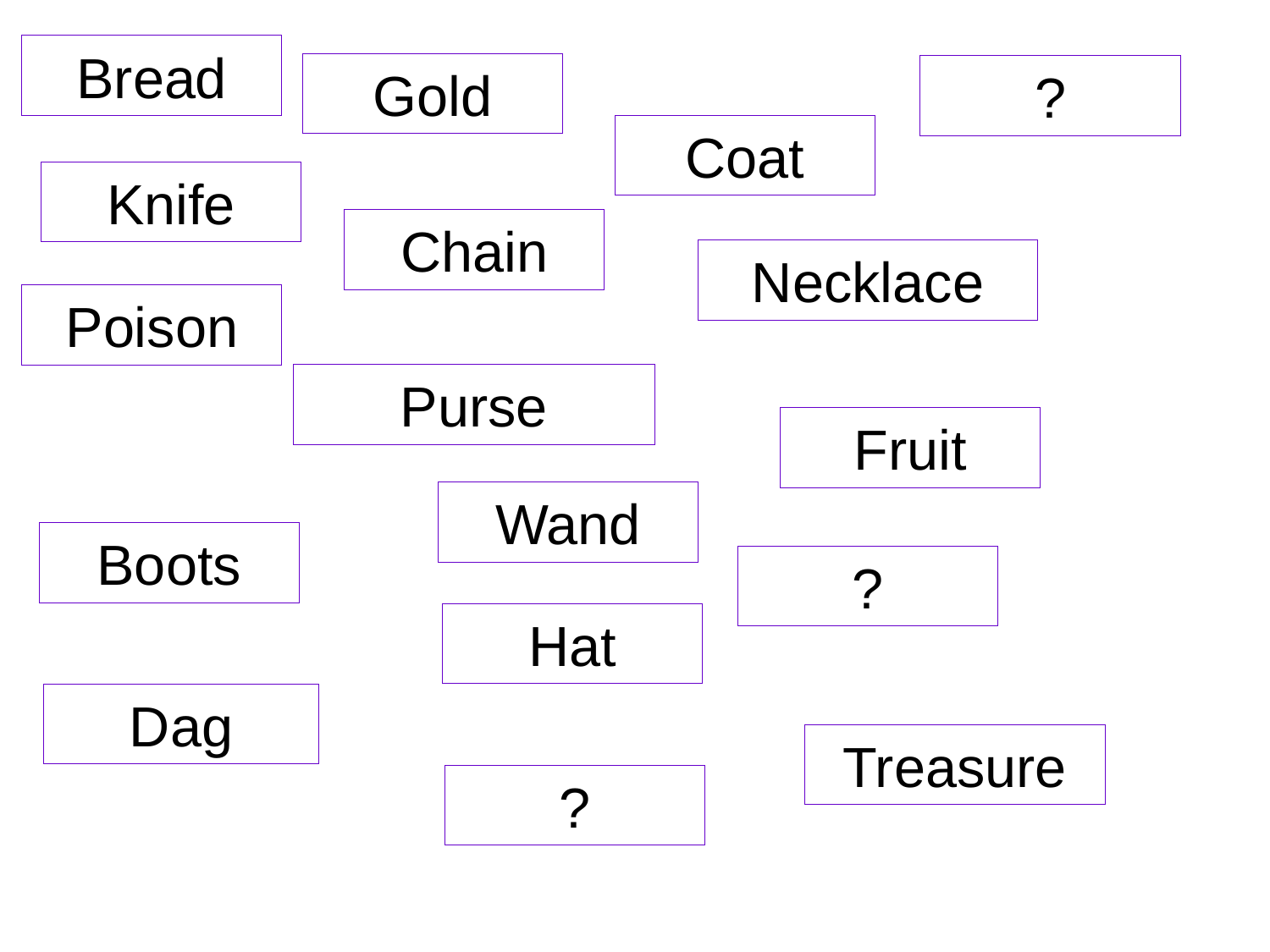

Bread
Gold
?
Coat
Knife
Chain
Necklace
Poison
Purse
Fruit
Wand
Boots
?
Hat
Dag
Treasure
?